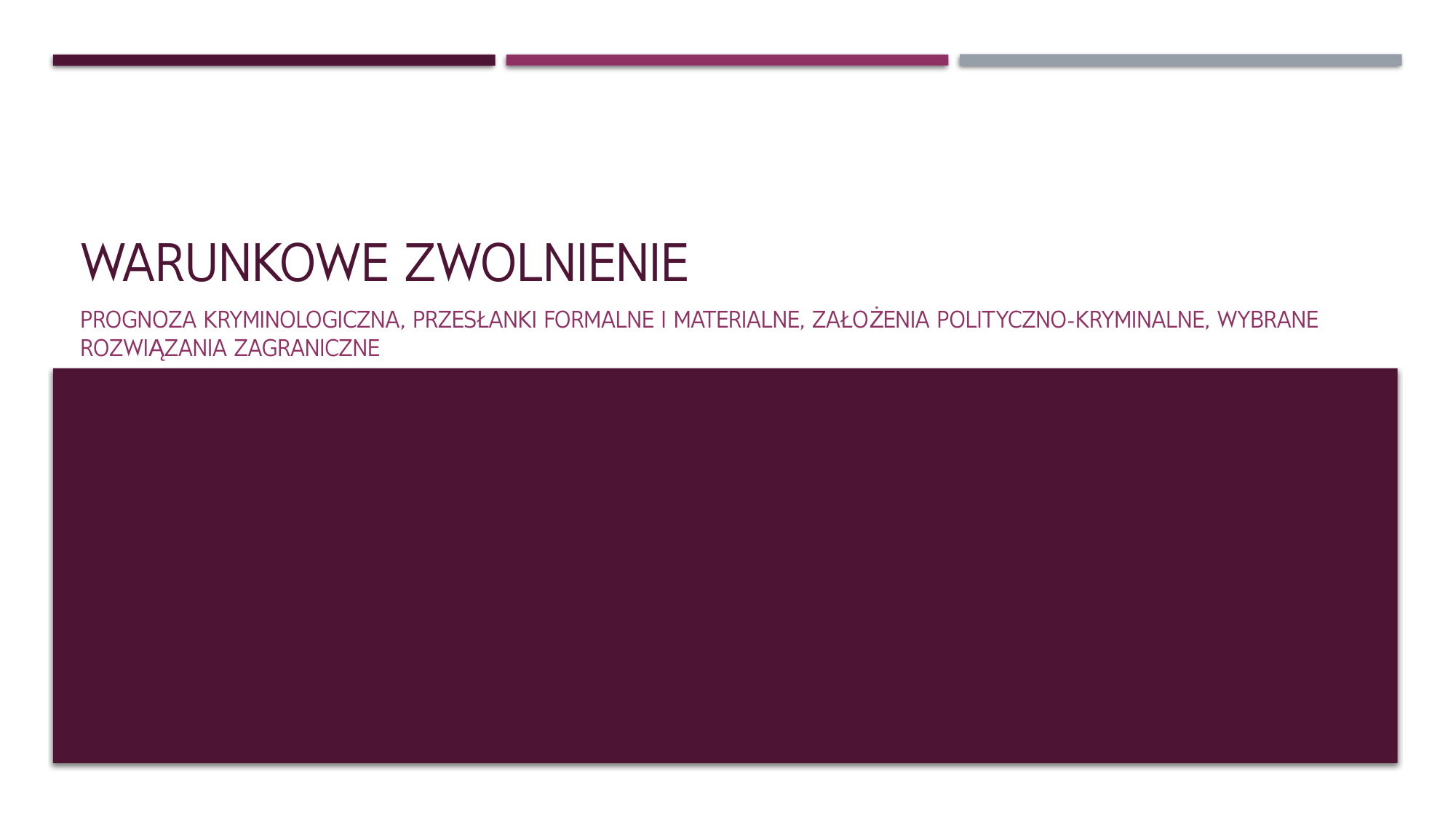

# Warunkowe zwolnienie
Prognoza kryminologiczna, przesłanki formalne i materialne, założenia polityczno-kryminalne, wybrane rozwiązania zagraniczne